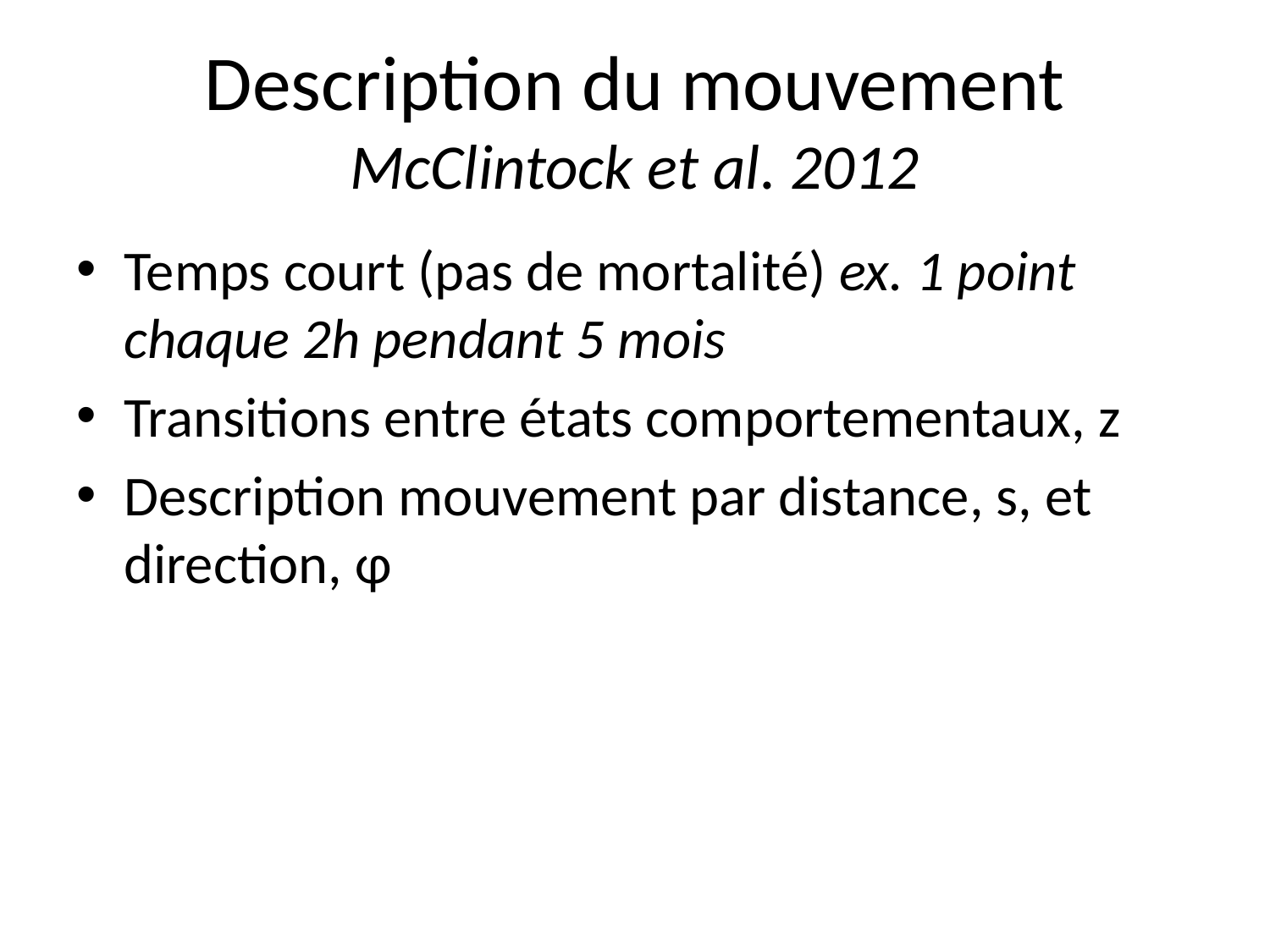

# Description du mouvement McClintock et al. 2012
Temps court (pas de mortalité) ex. 1 point chaque 2h pendant 5 mois
Transitions entre états comportementaux, z
Description mouvement par distance, s, et direction, φ